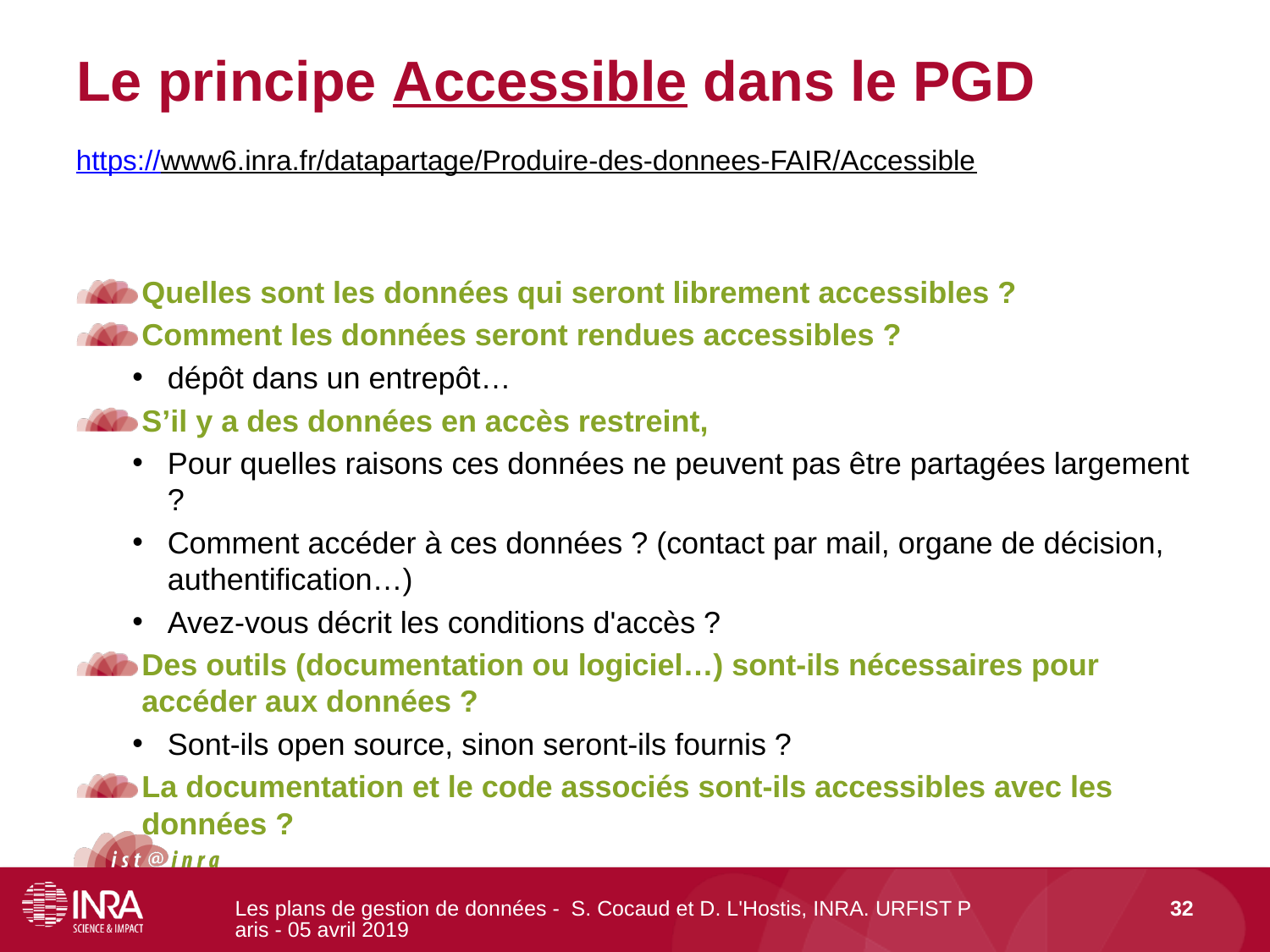

# Le principe Accessible dans le PGD
https://www6.inra.fr/datapartage/Produire-des-donnees-FAIR/Accessible

Quelles sont les données qui seront librement accessibles ?
Comment les données seront rendues accessibles ?
dépôt dans un entrepôt…
S’il y a des données en accès restreint,
Pour quelles raisons ces données ne peuvent pas être partagées largement ?
Comment accéder à ces données ? (contact par mail, organe de décision, authentification…)
Avez-vous décrit les conditions d'accès ?
Des outils (documentation ou logiciel…) sont-ils nécessaires pour accéder aux données ?
Sont-ils open source, sinon seront-ils fournis ?
La documentation et le code associés sont-ils accessibles avec les données ?

Les plans de gestion de données -  S. Cocaud et D. L'Hostis, INRA. URFIST Paris - 05 avril 2019
32